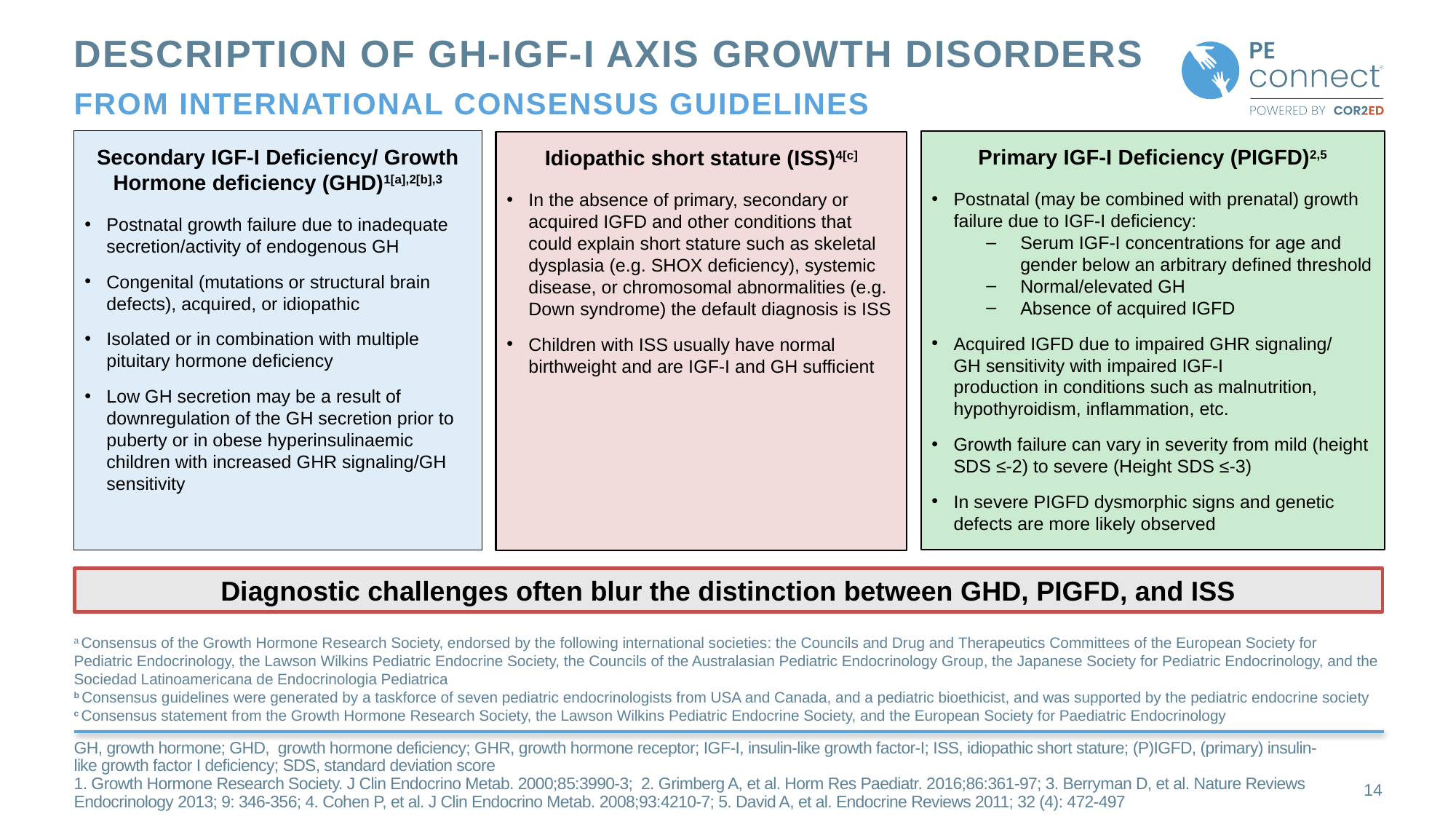

# Description of GH-IGF-I Axis Growth Disorders from International Consensus Guidelines
Secondary IGF-I Deficiency/ Growth Hormone deficiency (GHD)1[a],2[b],3
Postnatal growth failure due to inadequate secretion/activity of endogenous GH
Congenital (mutations or structural brain defects), acquired, or idiopathic
Isolated or in combination with multiple pituitary hormone deficiency
Low GH secretion may be a result of downregulation of the GH secretion prior to puberty or in obese hyperinsulinaemic children with increased GHR signaling/GH sensitivity
Primary IGF-I Deficiency (PIGFD)2,5
Postnatal (may be combined with prenatal) growth failure due to IGF-I deficiency:
Serum IGF-I concentrations for age and gender below an arbitrary defined threshold
Normal/elevated GH
Absence of acquired IGFD
Acquired IGFD due to impaired GHR signaling/
GH sensitivity with impaired IGF-I production in conditions such as malnutrition, hypothyroidism, inflammation, etc.
Growth failure can vary in severity from mild (height SDS ≤-2) to severe (Height SDS ≤-3)
In severe PIGFD dysmorphic signs and genetic defects are more likely observed
Idiopathic short stature (ISS)4[c]
In the absence of primary, secondary or acquired IGFD and other conditions that could explain short stature such as skeletal dysplasia (e.g. SHOX deficiency), systemic disease, or chromosomal abnormalities (e.g. Down syndrome) the default diagnosis is ISS
Children with ISS usually have normal birthweight and are IGF-I and GH sufficient
Diagnostic challenges often blur the distinction between GHD, PIGFD, and ISS
a Consensus of the Growth Hormone Research Society, endorsed by the following international societies: the Councils and Drug and Therapeutics Committees of the European Society for Pediatric Endocrinology, the Lawson Wilkins Pediatric Endocrine Society, the Councils of the Australasian Pediatric Endocrinology Group, the Japanese Society for Pediatric Endocrinology, and the Sociedad Latinoamericana de Endocrinologia Pediatrica
b Consensus guidelines were generated by a taskforce of seven pediatric endocrinologists from USA and Canada, and a pediatric bioethicist, and was supported by the pediatric endocrine society
c Consensus statement from the Growth Hormone Research Society, the Lawson Wilkins Pediatric Endocrine Society, and the European Society for Paediatric Endocrinology
GH, growth hormone; GHD,  growth hormone deficiency; GHR, growth hormone receptor; IGF-I, insulin-like growth factor-I; ISS, idiopathic short stature; (P)IGFD, (primary) insulin-like growth factor I deficiency; SDS, standard deviation score
1. Growth Hormone Research Society. J Clin Endocrino Metab. 2000;85:3990-3;  2. Grimberg A, et al. Horm Res Paediatr. 2016;86:361-97; 3. Berryman D, et al. Nature Reviews Endocrinology 2013; 9: 346-356; 4. Cohen P, et al. J Clin Endocrino Metab. 2008;93:4210-7; 5. David A, et al. Endocrine Reviews 2011; 32 (4): 472-497
14